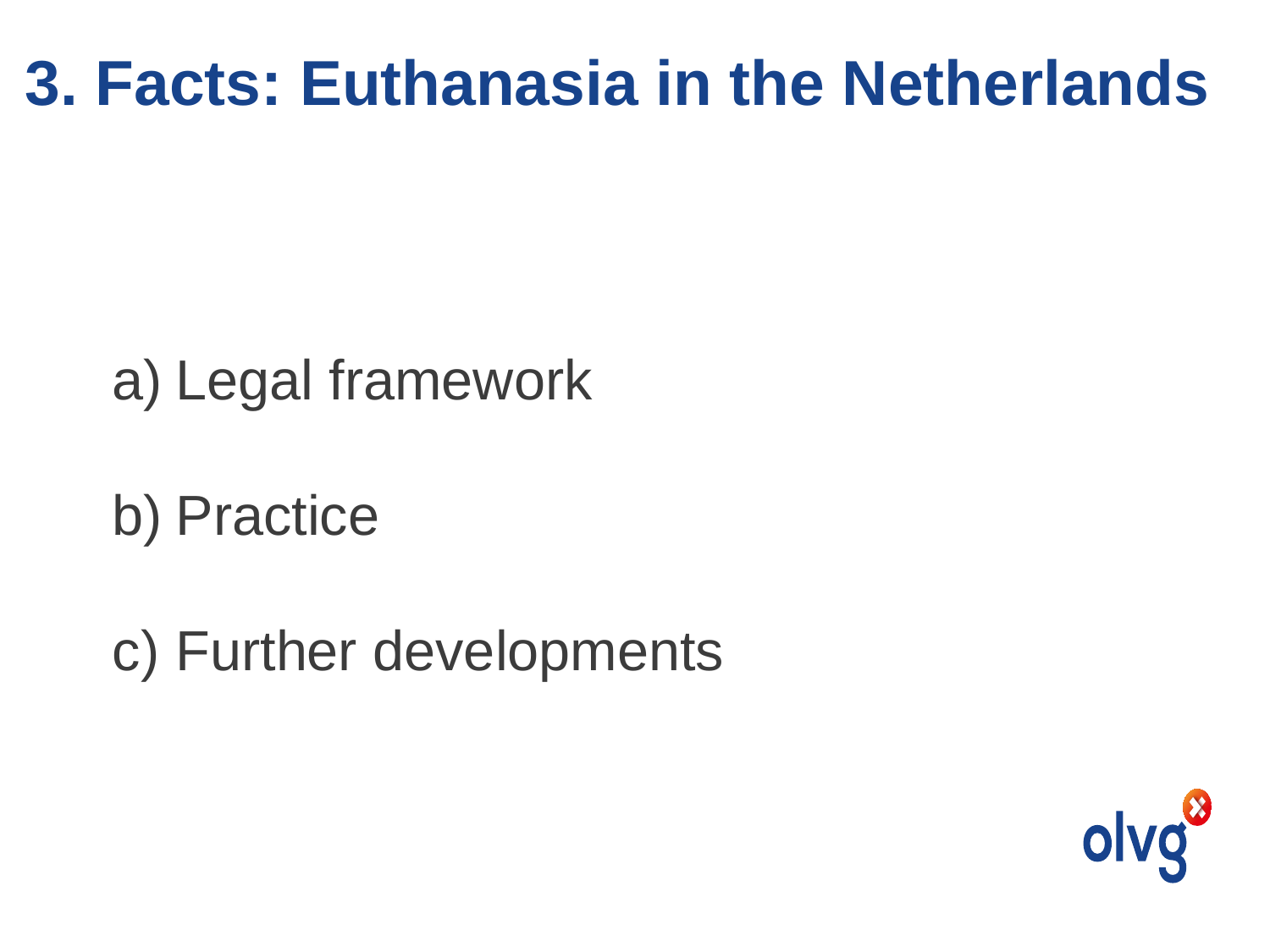

# 3. Facts: Euthanasia in the Netherlands
Legal framework

Practice

Further developments